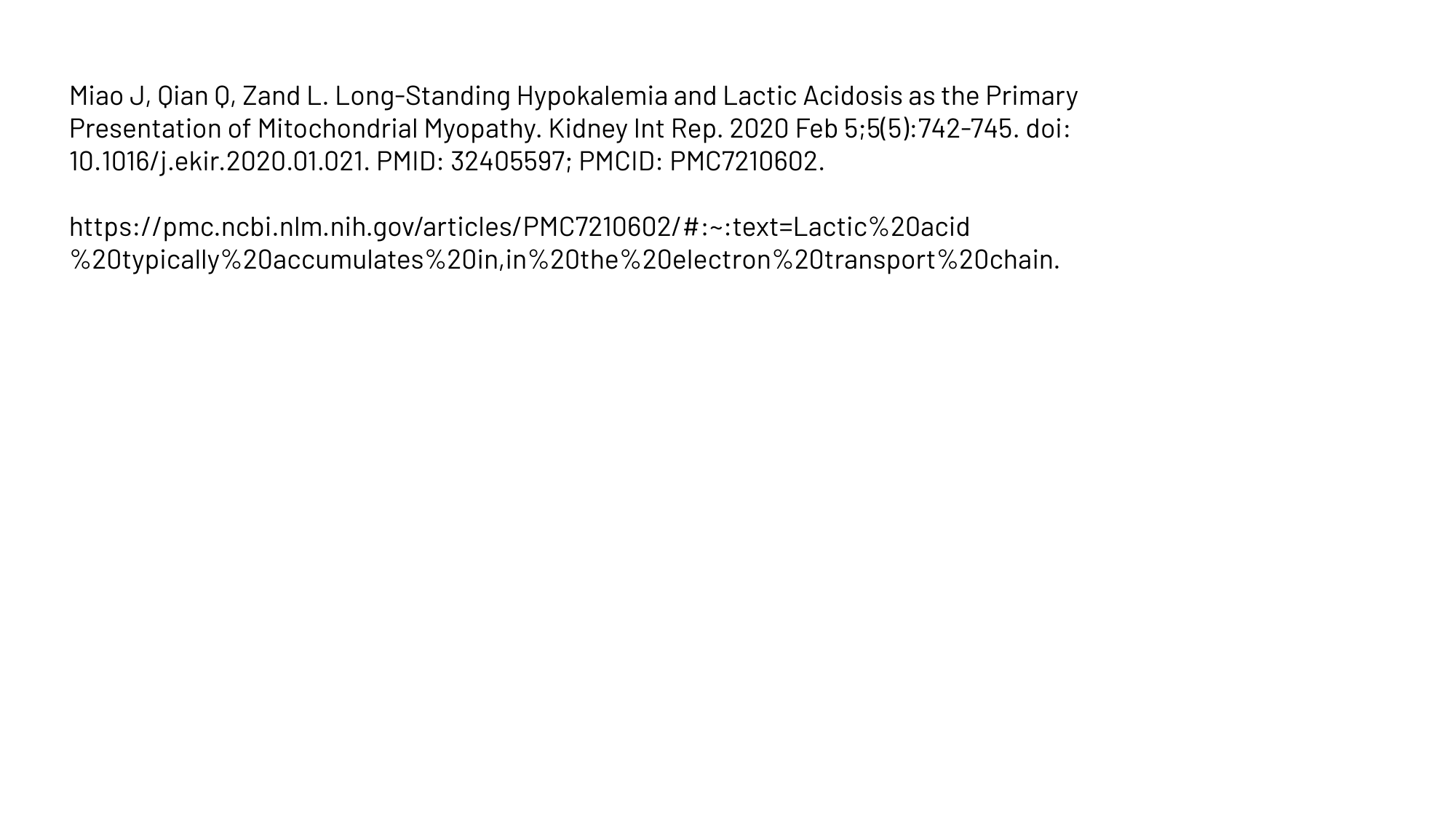

Miao J, Qian Q, Zand L. Long-Standing Hypokalemia and Lactic Acidosis as the Primary Presentation of Mitochondrial Myopathy. Kidney Int Rep. 2020 Feb 5;5(5):742-745. doi: 10.1016/j.ekir.2020.01.021. PMID: 32405597; PMCID: PMC7210602.

https://pmc.ncbi.nlm.nih.gov/articles/PMC7210602/#:~:text=Lactic%20acid%20typically%20accumulates%20in,in%20the%20electron%20transport%20chain.